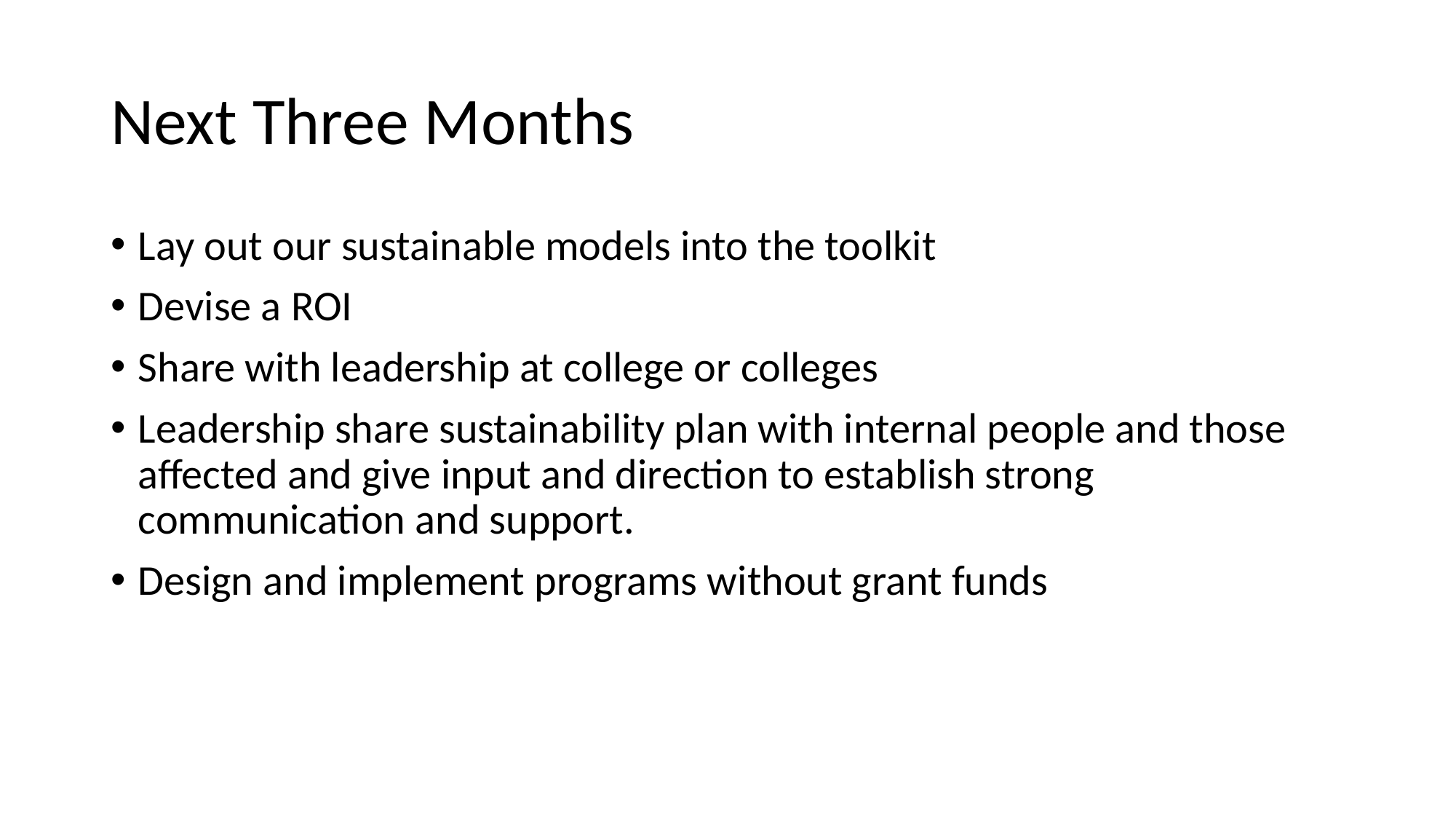

# Next Three Months
Lay out our sustainable models into the toolkit
Devise a ROI
Share with leadership at college or colleges
Leadership share sustainability plan with internal people and those affected and give input and direction to establish strong communication and support.
Design and implement programs without grant funds